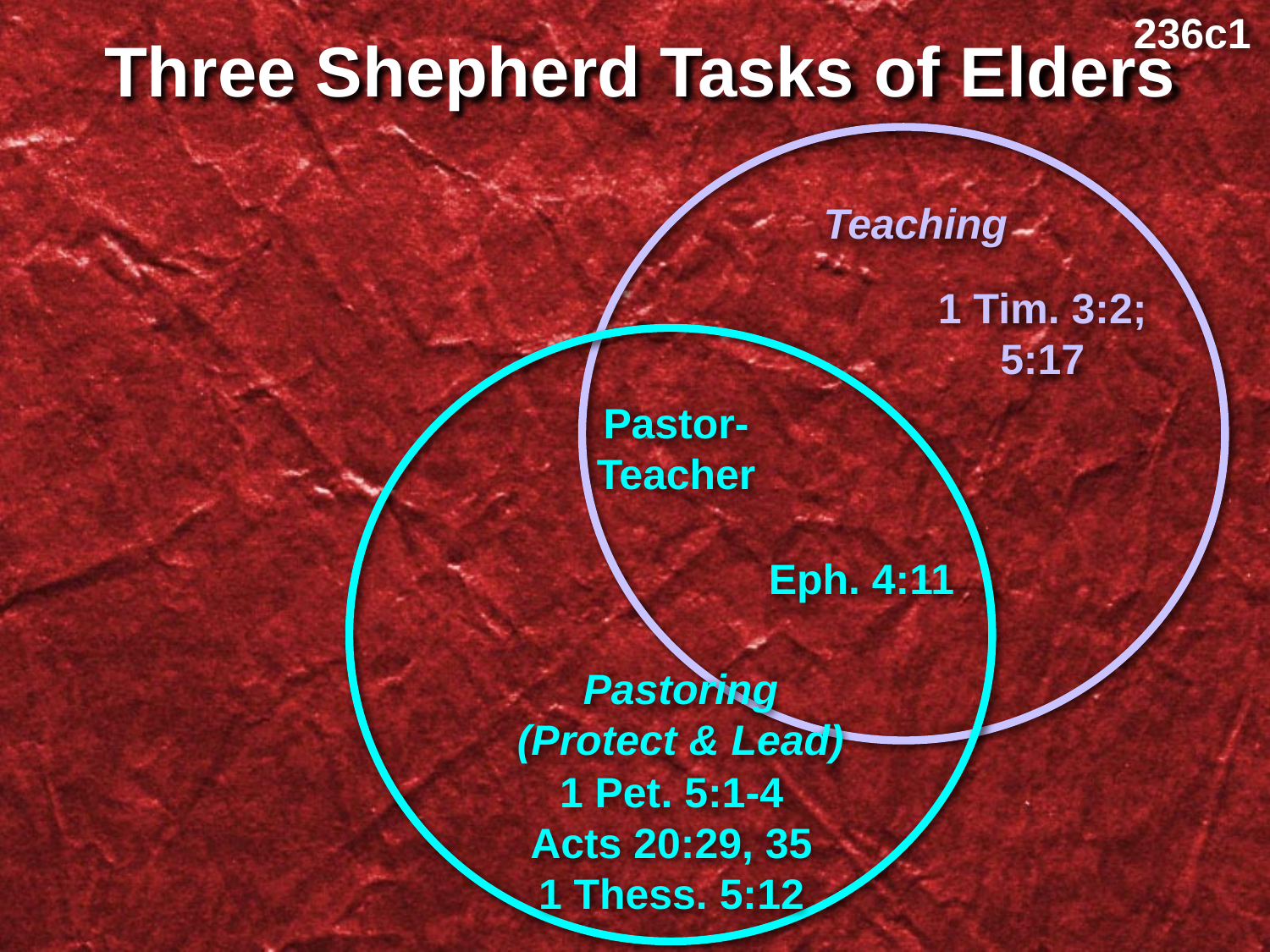

236c1
Three Shepherd Tasks of Elders

Teaching
1 Tim. 3:2; 5:17

Pastor-Teacher
Eph. 4:11
Pastoring
(Protect & Lead)
1 Pet. 5:1-4
Acts 20:29, 35
1 Thess. 5:12